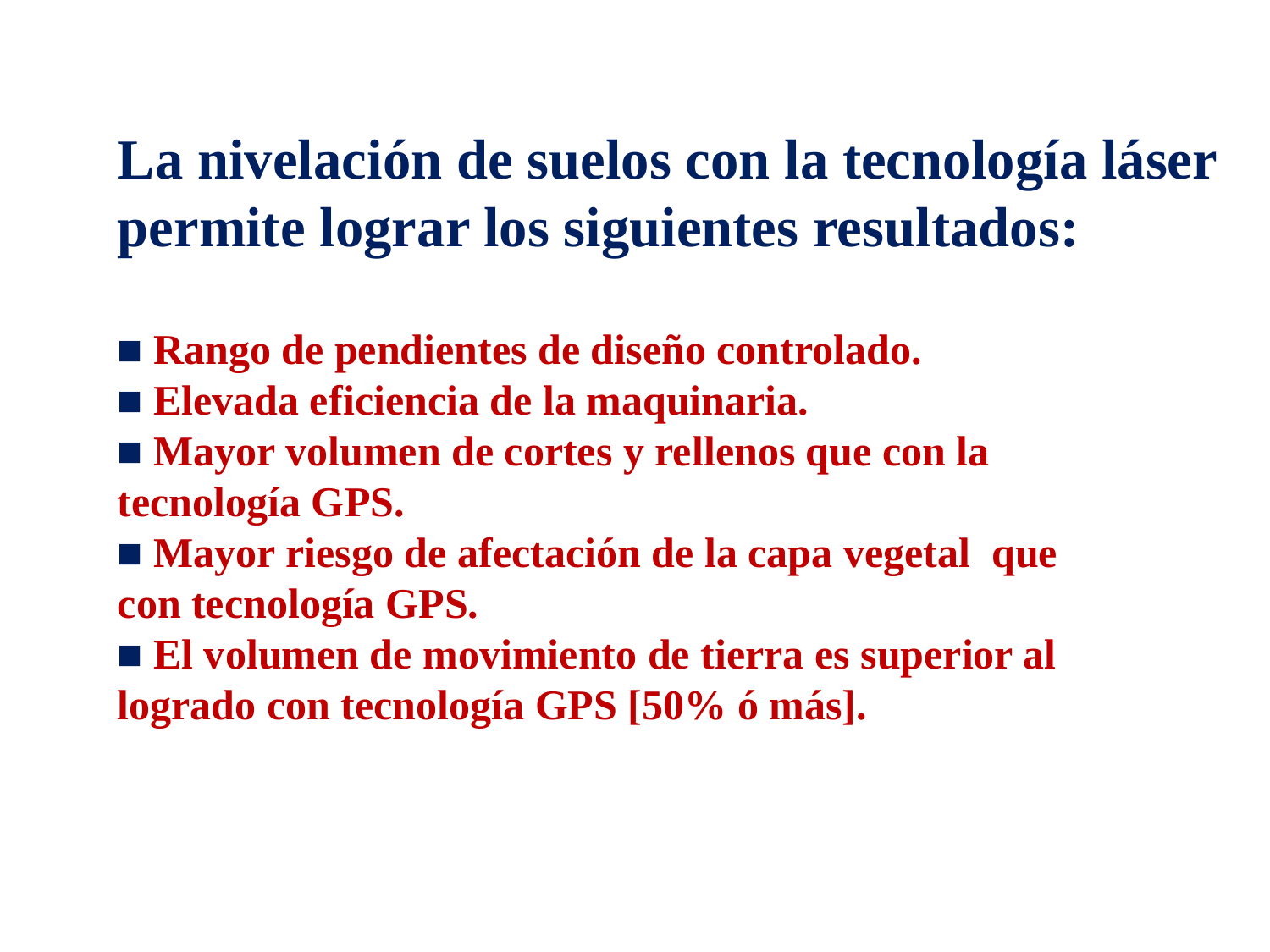

La nivelación de suelos con la tecnología láser permite lograr los siguientes resultados:
■ Rango de pendientes de diseño controlado.
■ Elevada eficiencia de la maquinaria.
■ Mayor volumen de cortes y rellenos que con la tecnología GPS.
■ Mayor riesgo de afectación de la capa vegetal  que con tecnología GPS.
■ El volumen de movimiento de tierra es superior al logrado con tecnología GPS [50% ó más].